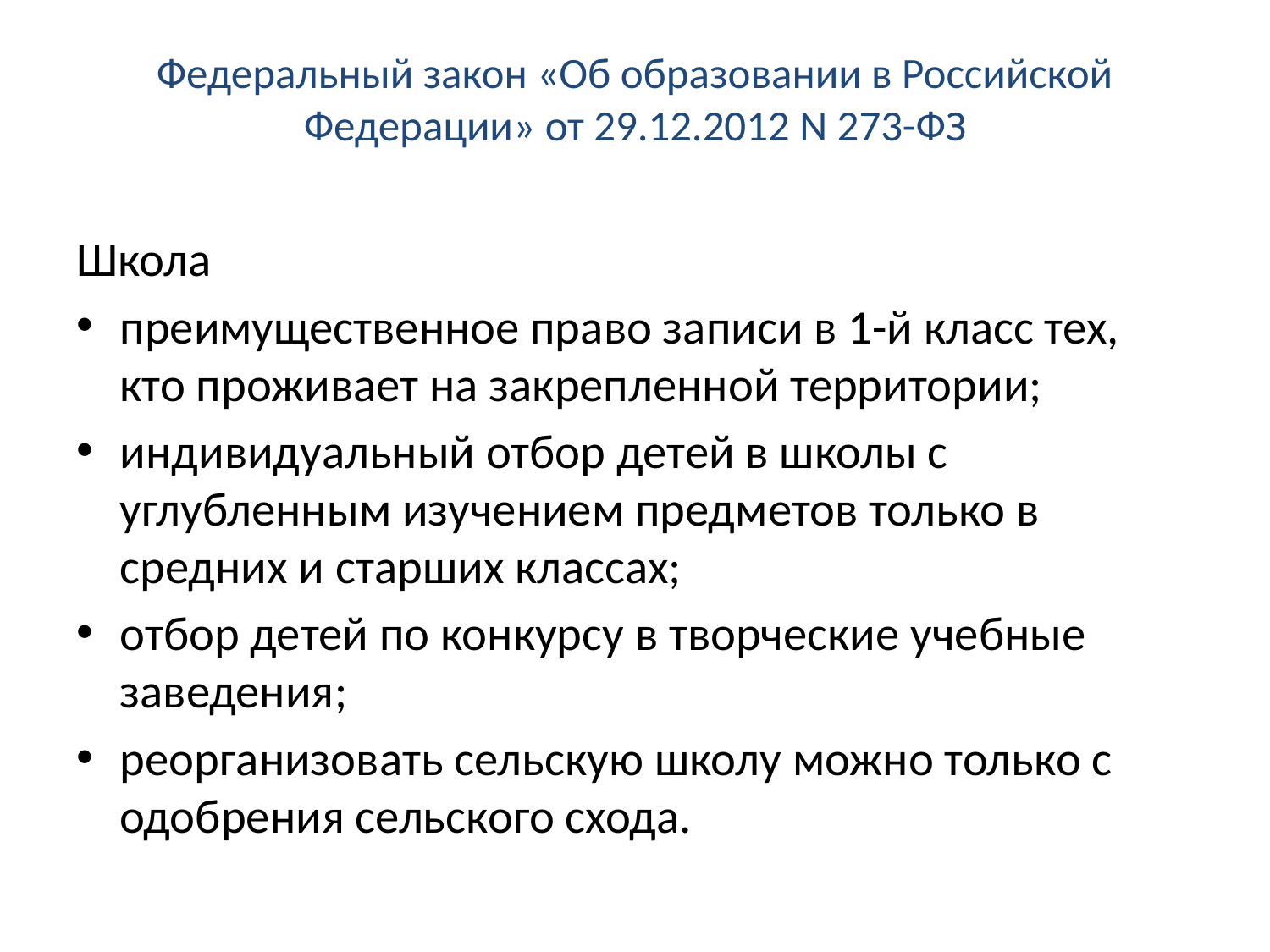

# Федеральный закон «Об образовании в Российской Федерации» от 29.12.2012 N 273-ФЗ
Школа
преимущественное право записи в 1-й класс тех, кто проживает на закрепленной территории;
индивидуальный отбор детей в школы с углубленным изучением предметов только в средних и старших классах;
отбор детей по конкурсу в творческие учебные заведения;
реорганизовать сельскую школу можно только с одобрения сельского схода.